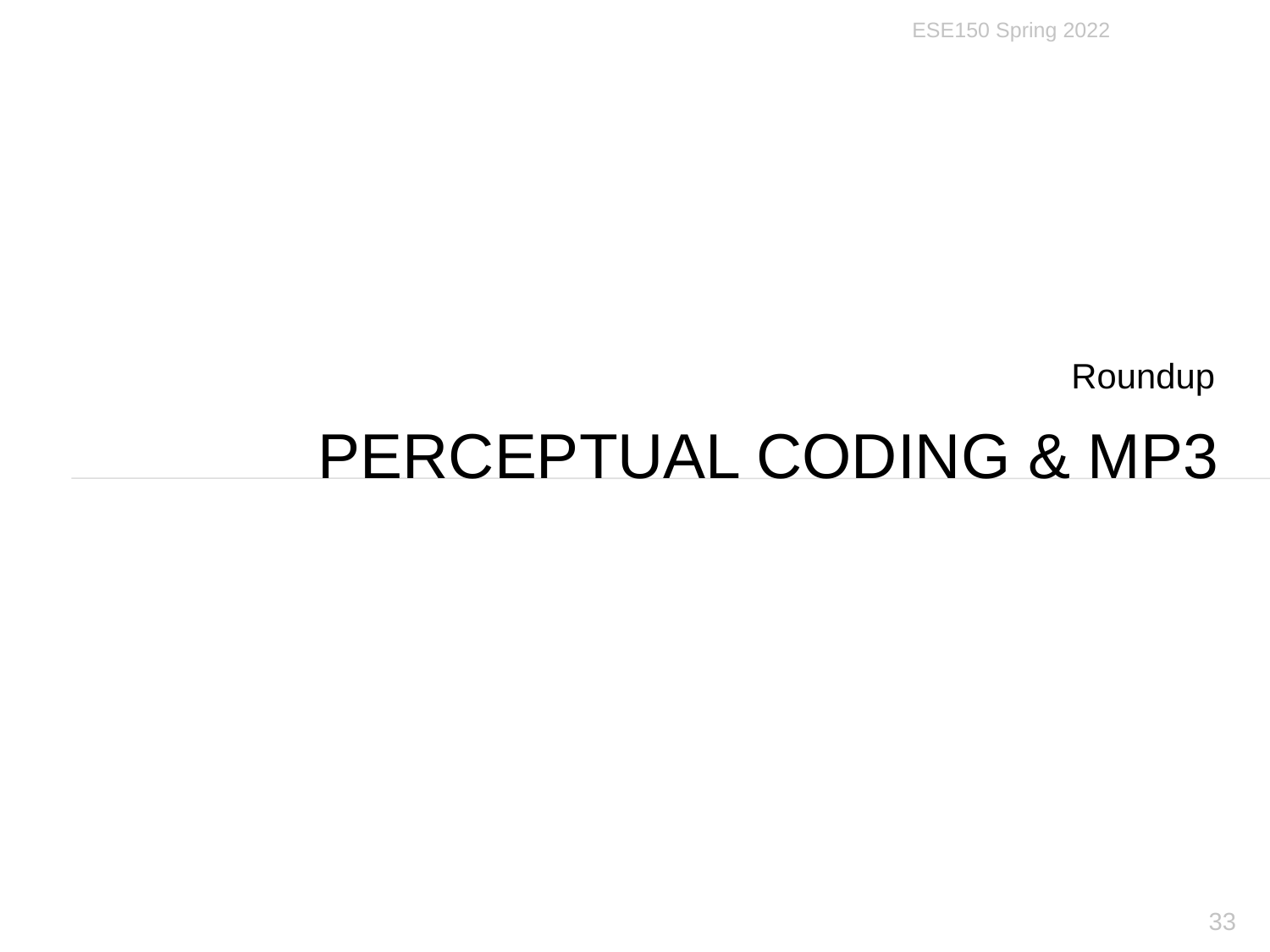

ESE150 Spring 2022
Roundup
# PERCEPTUAL CODING & MP3
33